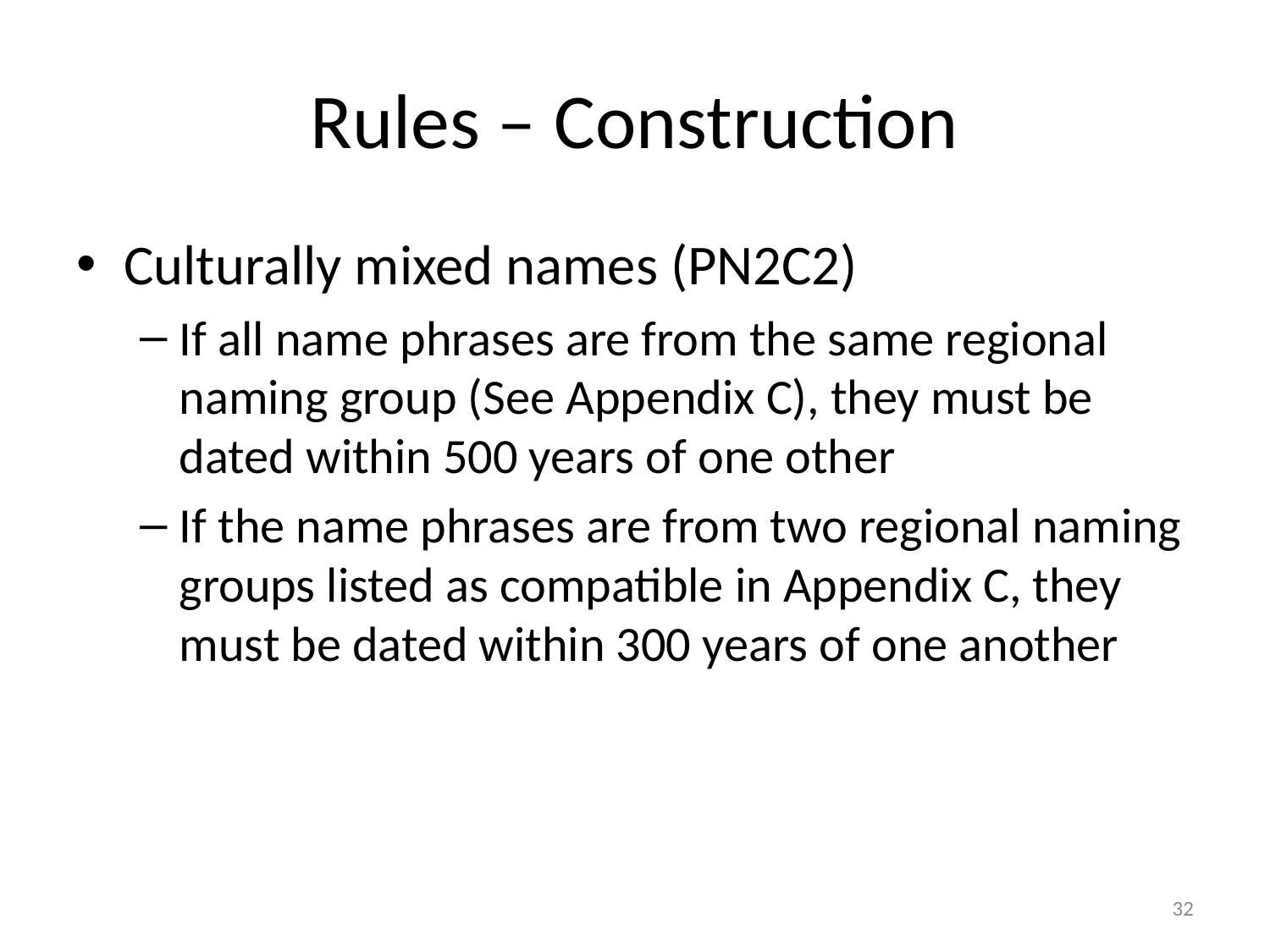

# Rules – Construction
Culturally mixed names (PN2C2)
If all name phrases are from the same regional naming group (See Appendix C), they must be dated within 500 years of one other
If the name phrases are from two regional naming groups listed as compatible in Appendix C, they must be dated within 300 years of one another

32